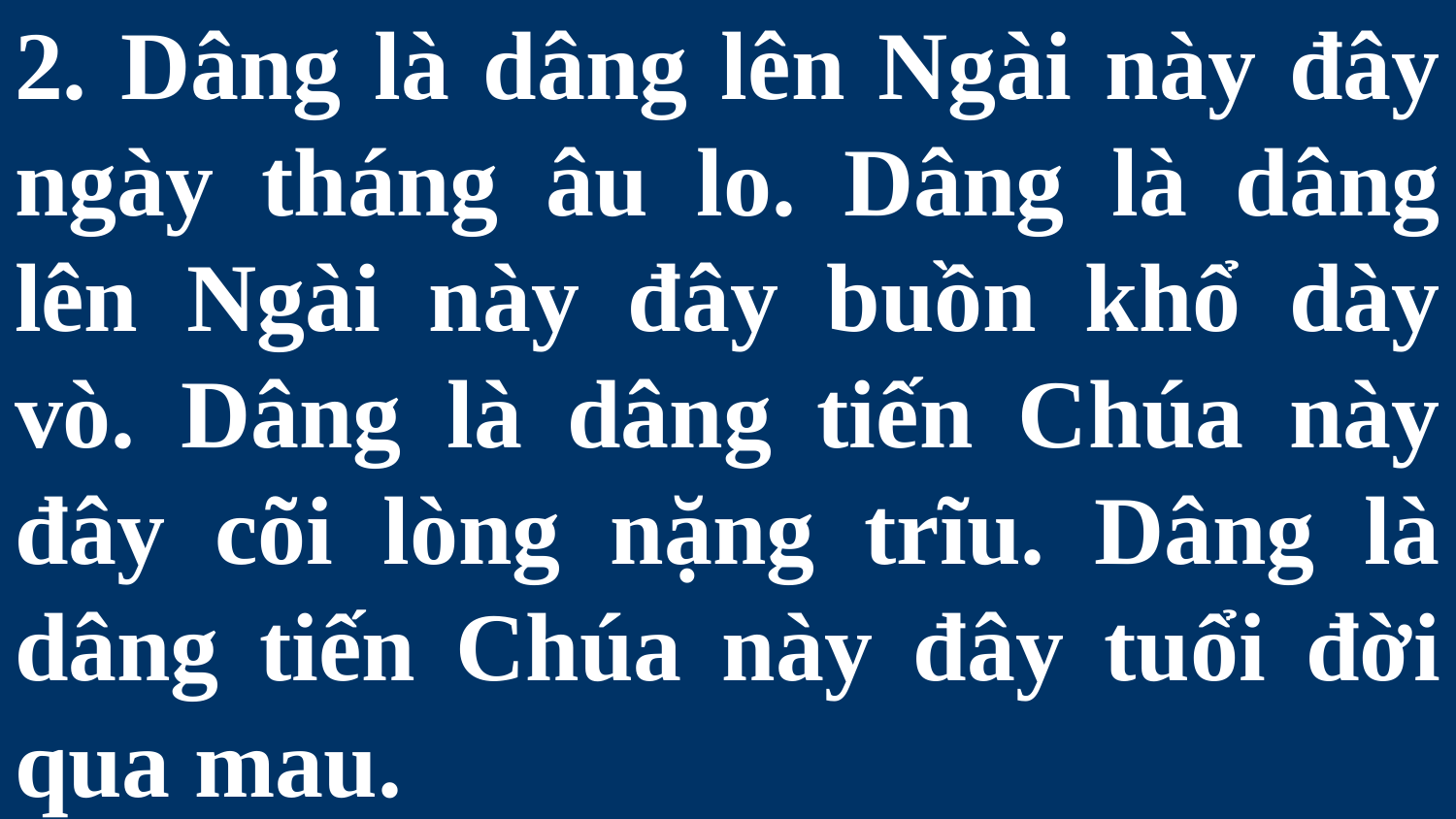

# 2. Dâng là dâng lên Ngài này đây ngày tháng âu lo. Dâng là dâng lên Ngài này đây buồn khổ dày vò. Dâng là dâng tiến Chúa này đây cõi lòng nặng trĩu. Dâng là dâng tiến Chúa này đây tuổi đời qua mau.